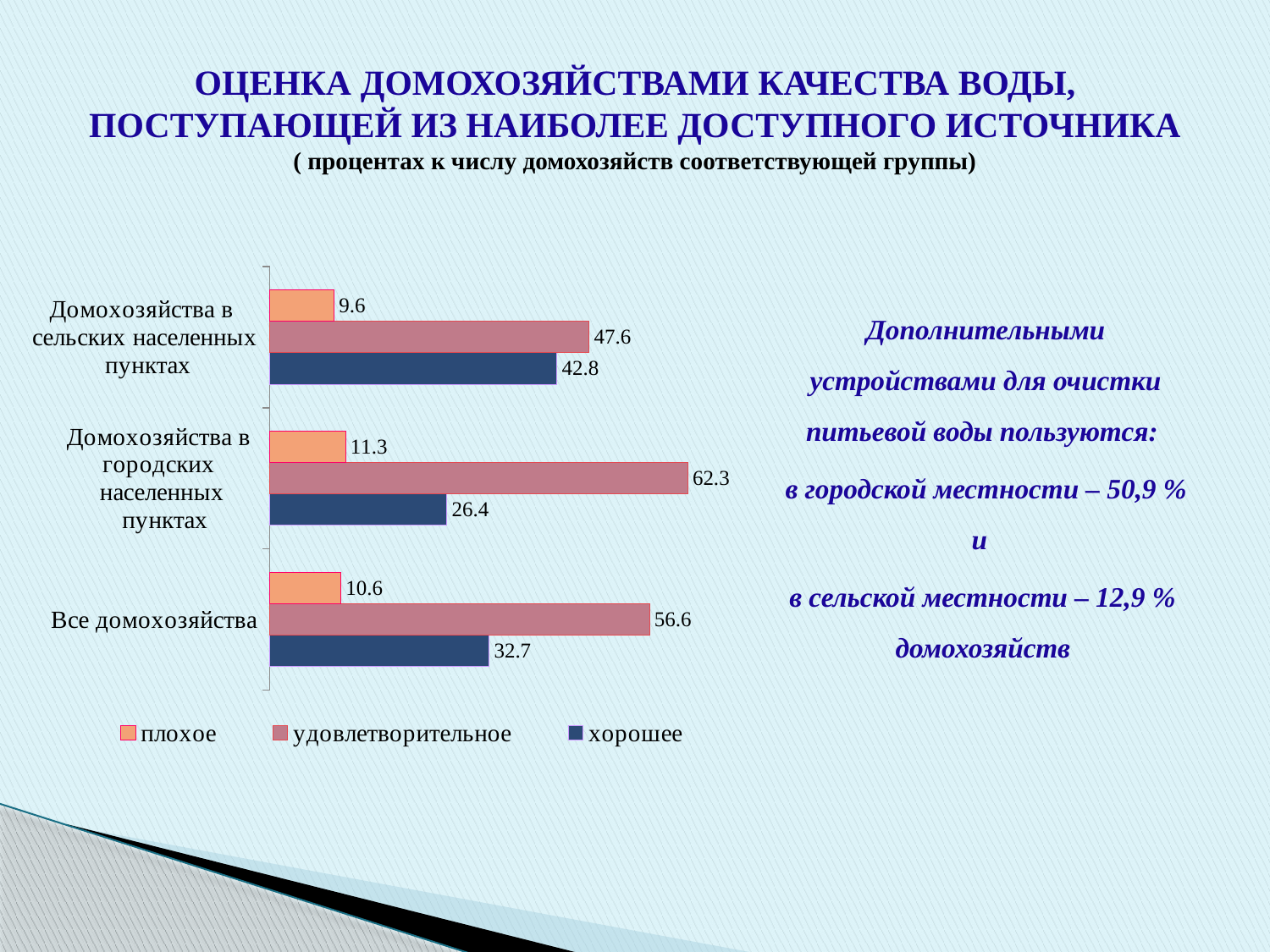

# Оценка домохозяйствами качества воды, поступающей из наиболее доступного источника ( процентах к числу домохозяйств соответствующей группы)

Дополнительными устройствами для очистки питьевой воды пользуются:
 в городской местности – 50,9 % и
в сельской местности – 12,9 % домохозяйств

### Chart

| Category | хорошее | удовлетворительное | плохое |
|---|---|---|---|
| Все домохозяйства | 32.7 | 56.6 | 10.6 |
| Домохозяйства в
городских
населенных
 пунктах | 26.4 | 62.3 | 11.3 |
| Домохозяйства в
сельских населенных
 пунктах | 42.8 | 47.6 | 9.6 |